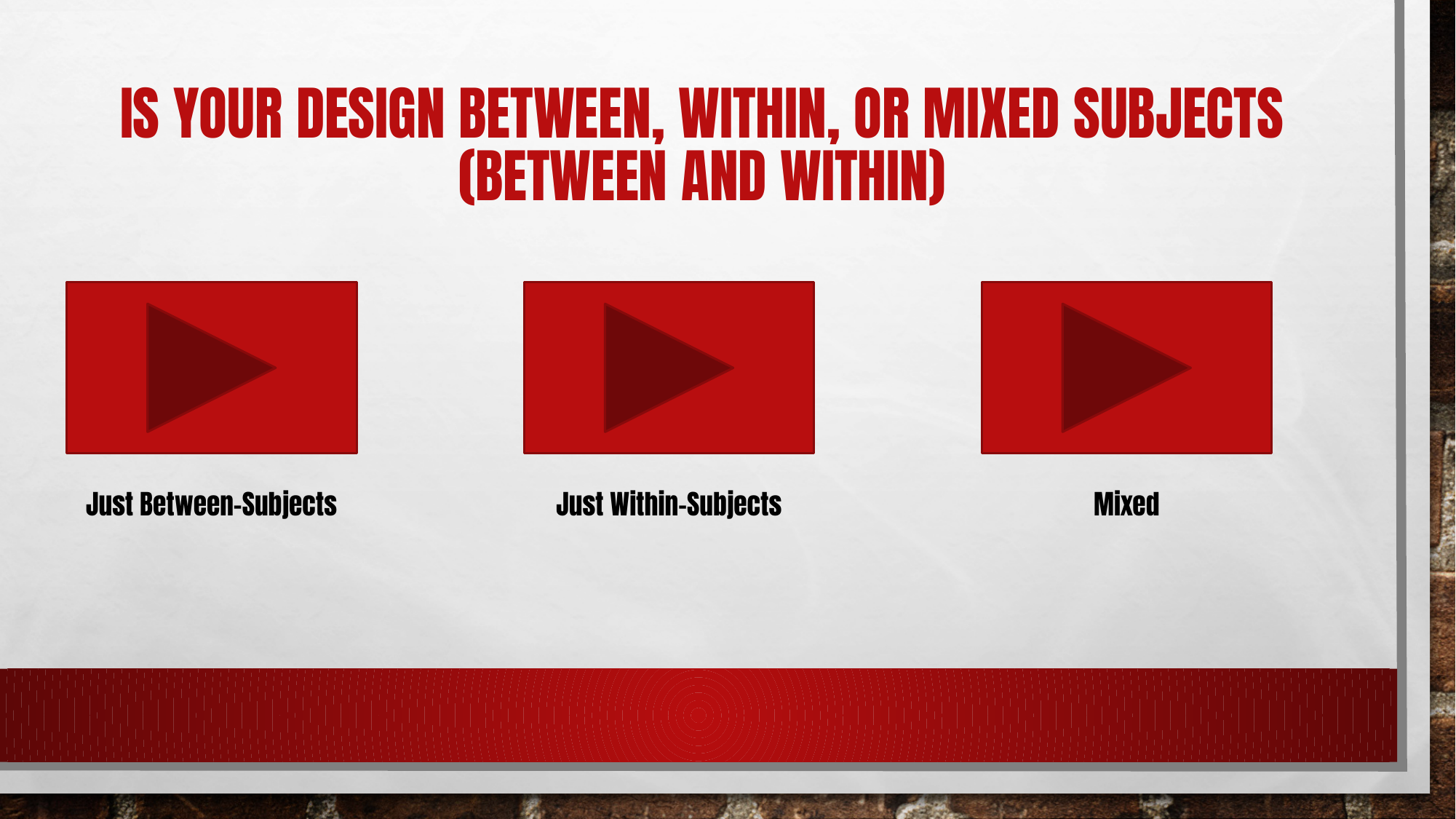

# Is your design between, within, or mixed subjects (between and within)

Just Between-Subjects
Just Within-Subjects
Mixed